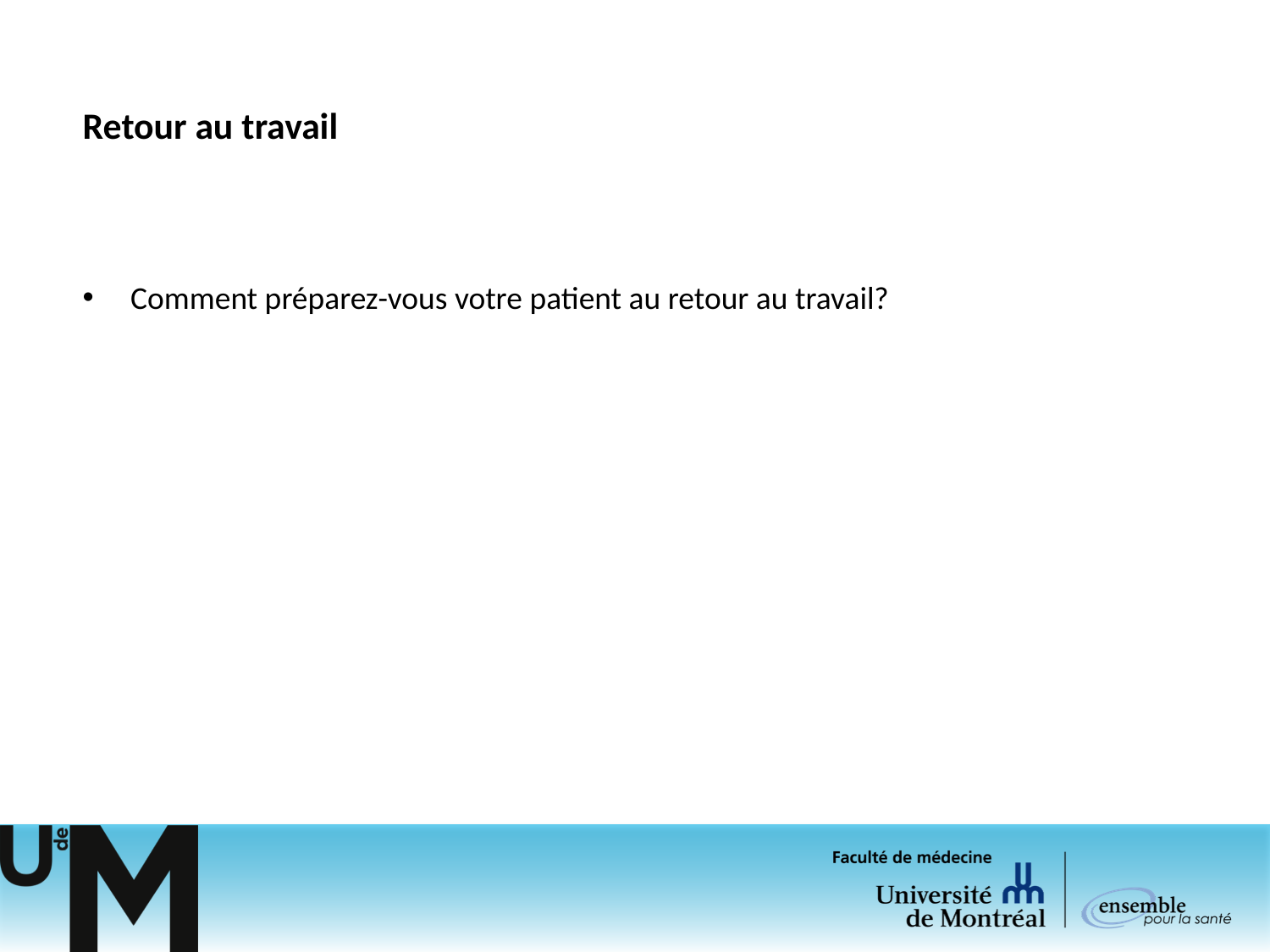

# Retour au travail
Comment préparez-vous votre patient au retour au travail?